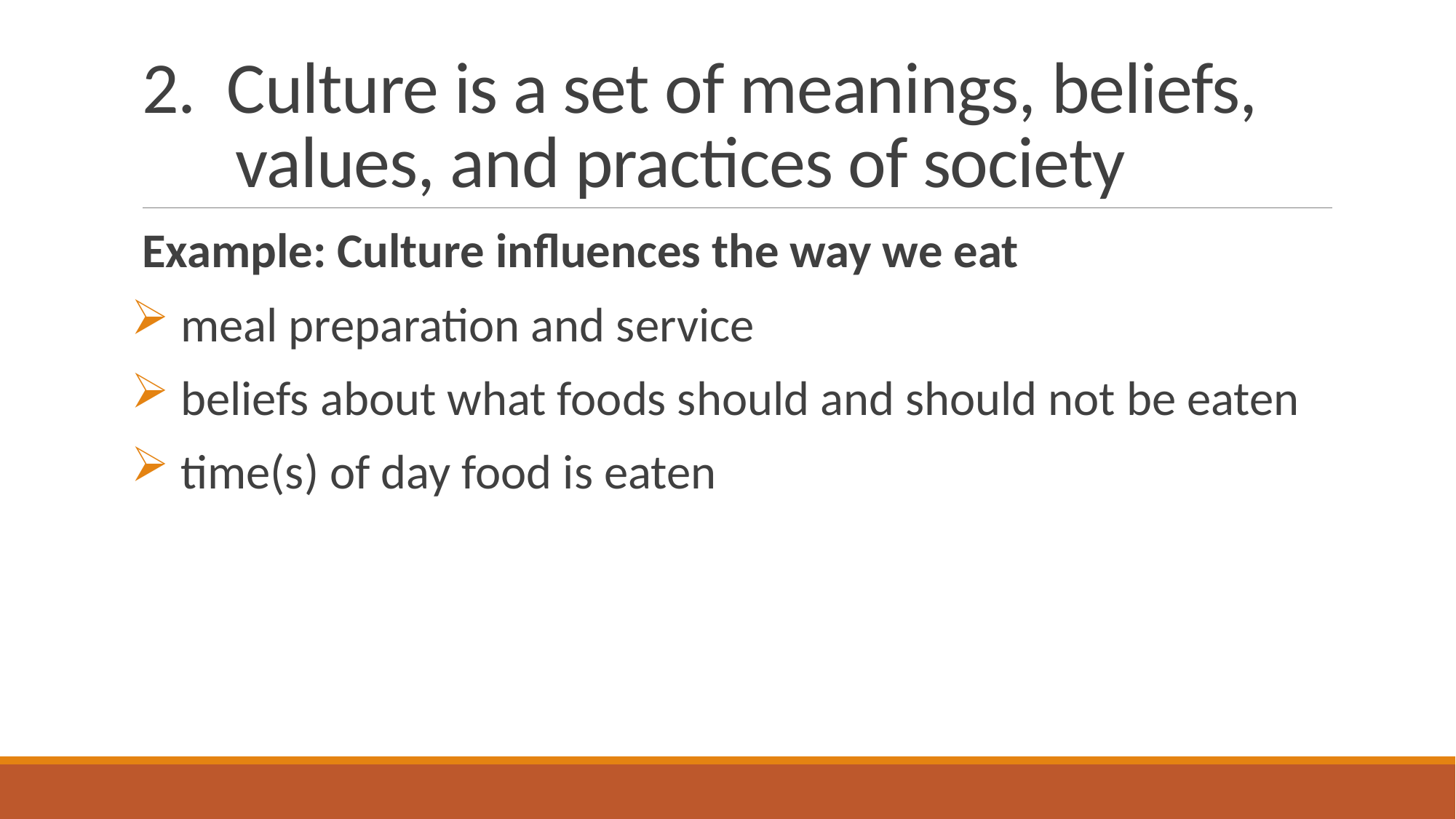

# 2.  Culture is a set of meanings, beliefs, values, and practices of society
Example: Culture influences the way we eat
 meal preparation and service
 beliefs about what foods should and should not be eaten
 time(s) of day food is eaten